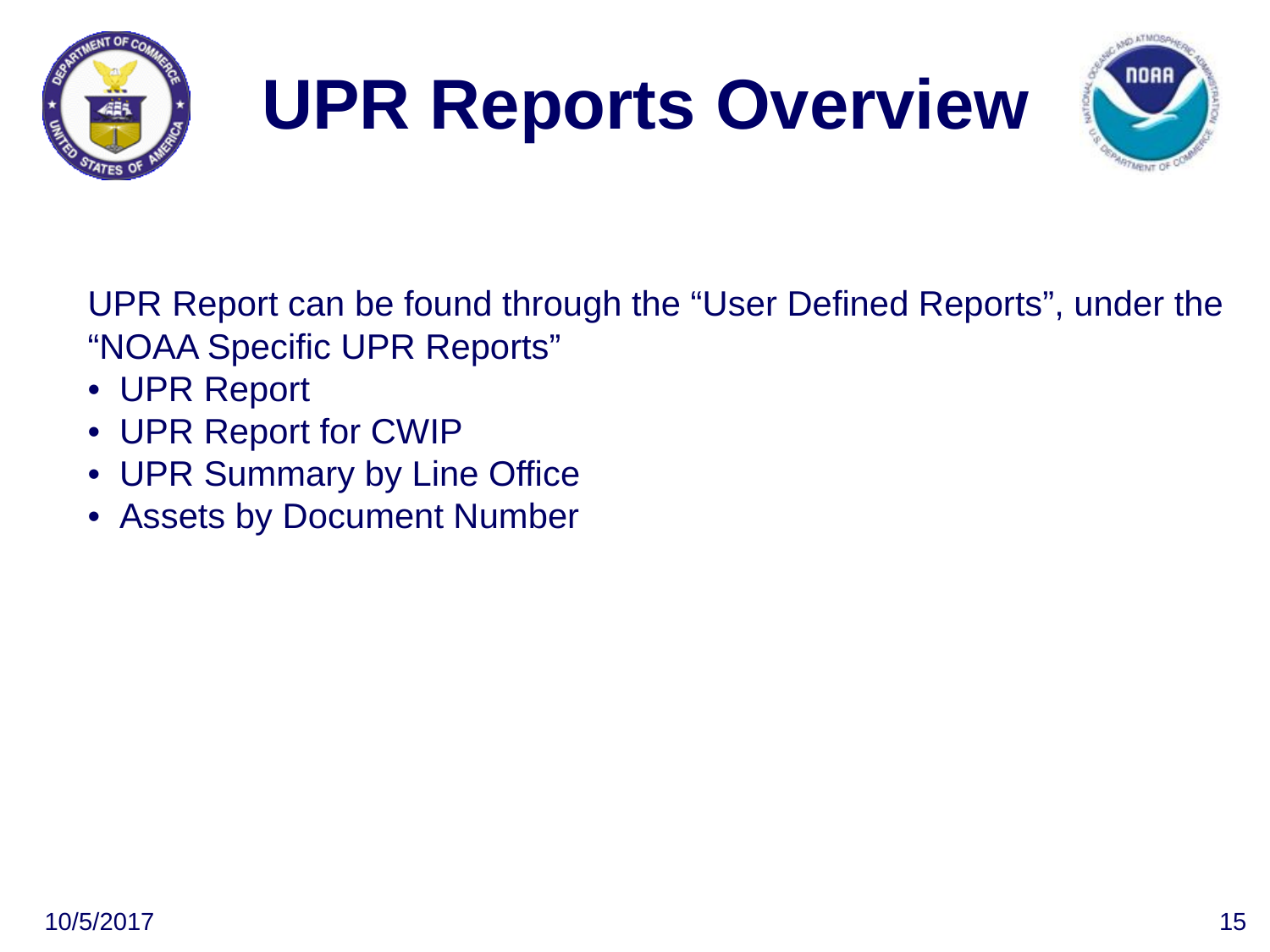

# UPR Reports Overview
UPR Report can be found through the “User Defined Reports”, under the “NOAA Specific UPR Reports”
•  UPR Report
•  UPR Report for CWIP
•  UPR Summary by Line Office
•  Assets by Document Number

10/5/2017
15